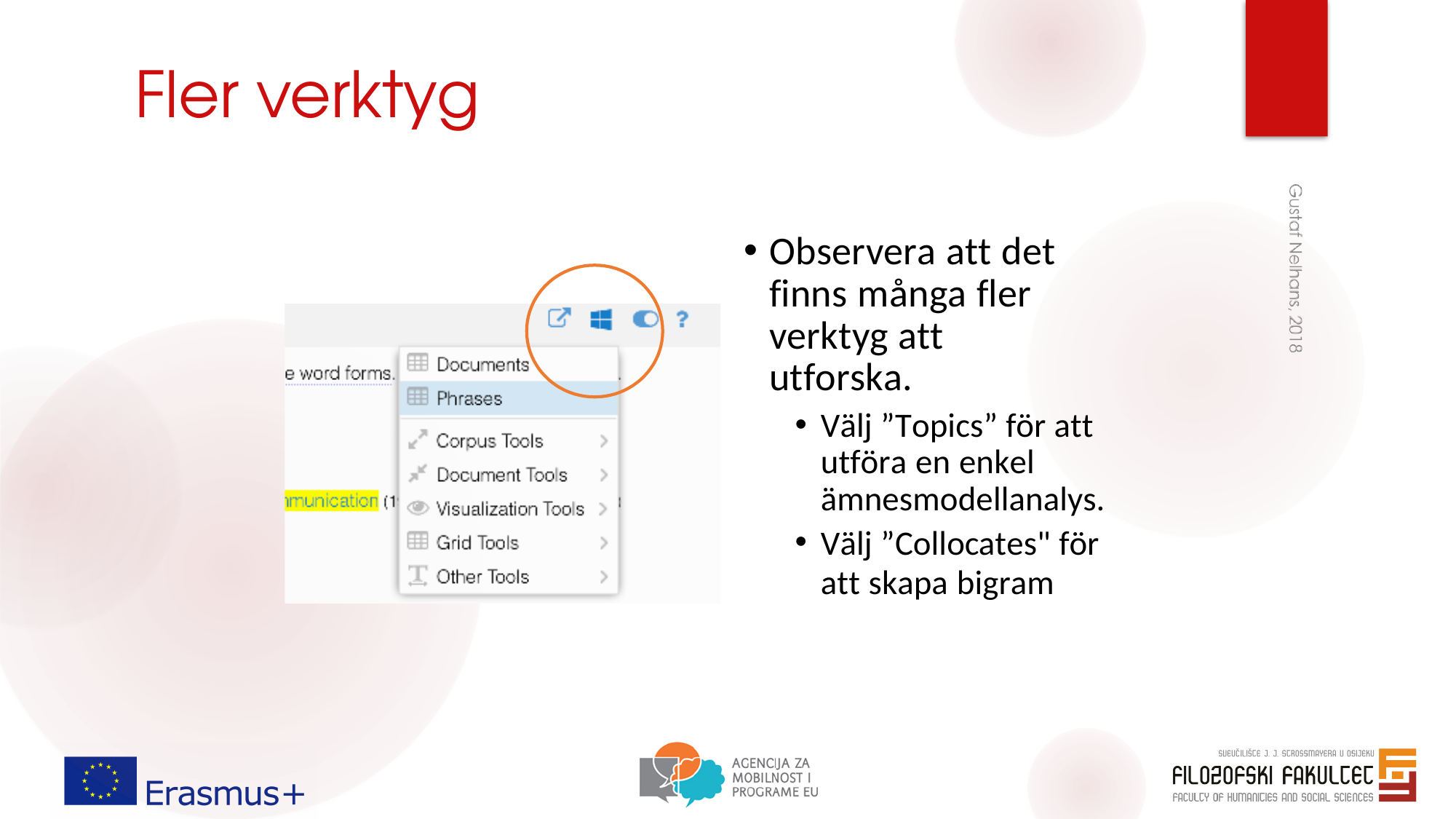

# Fler verktyg

Observera att det finns många fler verktyg att utforska.
Välj ”Topics” för att utföra en enkel ämnesmodellanalys.
Välj ”Collocates" för
att skapa bigram

Gustaf Nelhans, 2018